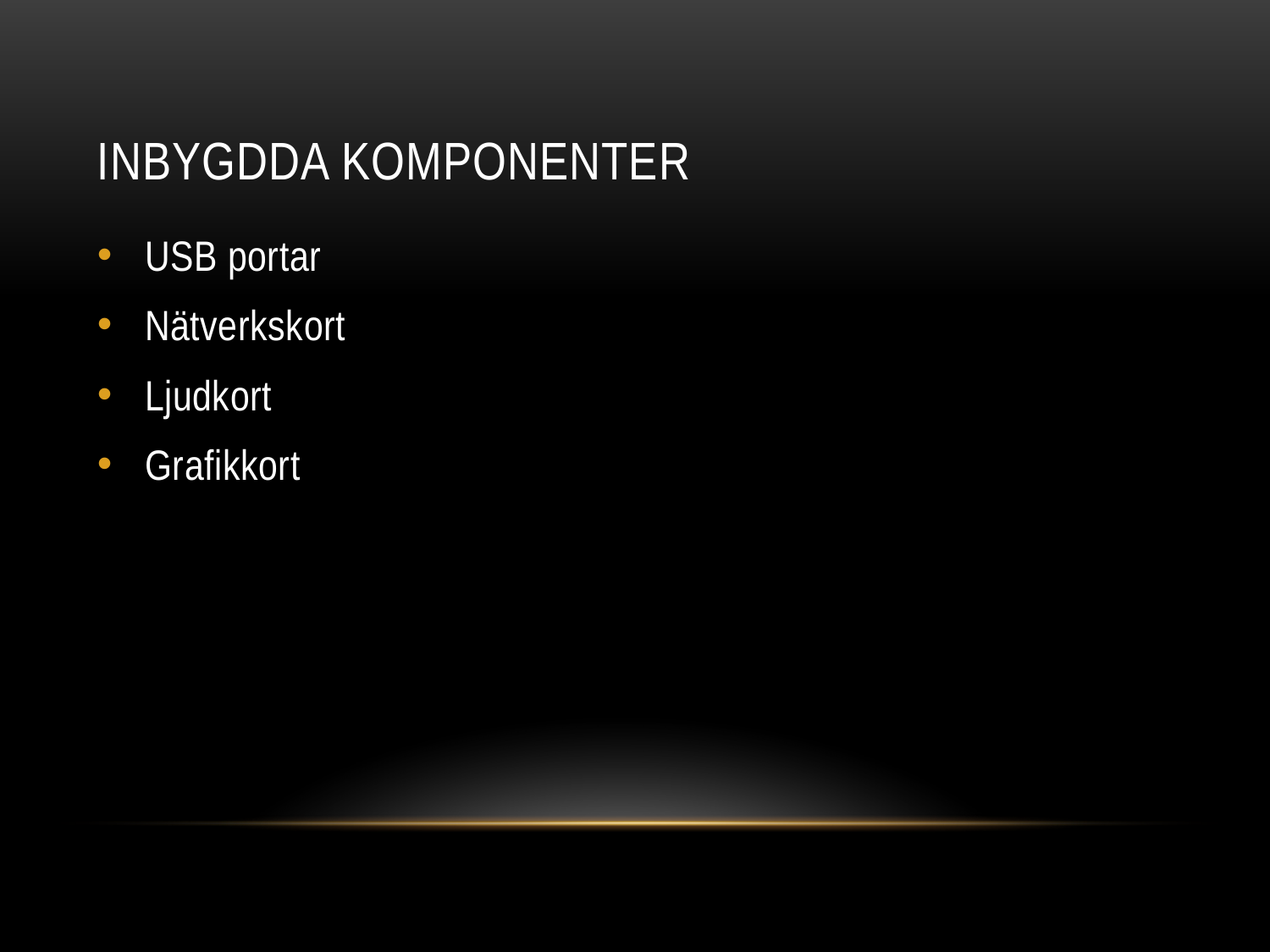

# INBYGDDA KOMPONENTER
USB portar
Nätverkskort
Ljudkort
Grafikkort